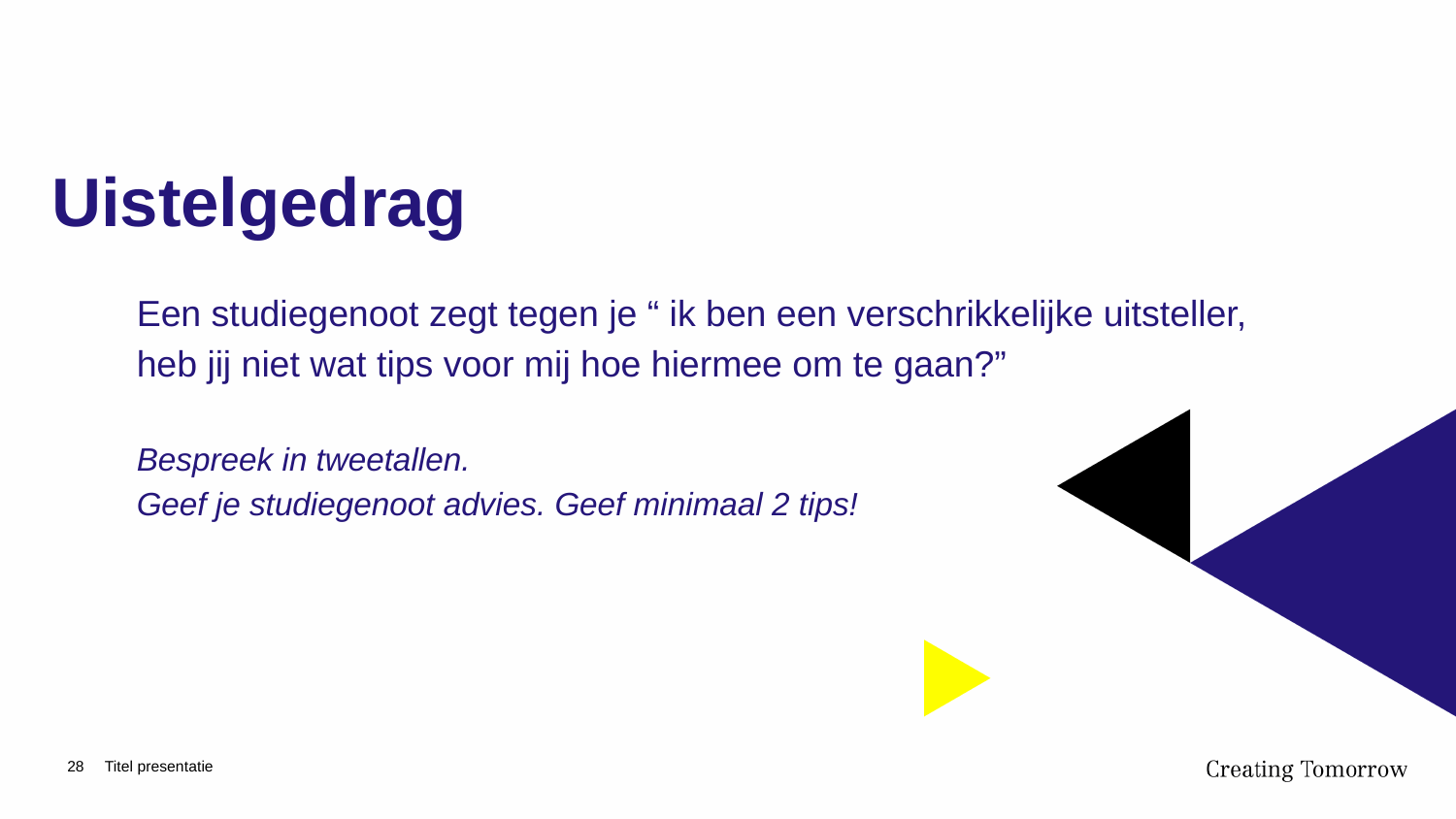

# Uistelgedrag
Een studiegenoot zegt tegen je “ ik ben een verschrikkelijke uitsteller, heb jij niet wat tips voor mij hoe hiermee om te gaan?”

Bespreek in tweetallen.
Geef je studiegenoot advies. Geef minimaal 2 tips!
28
Titel presentatie